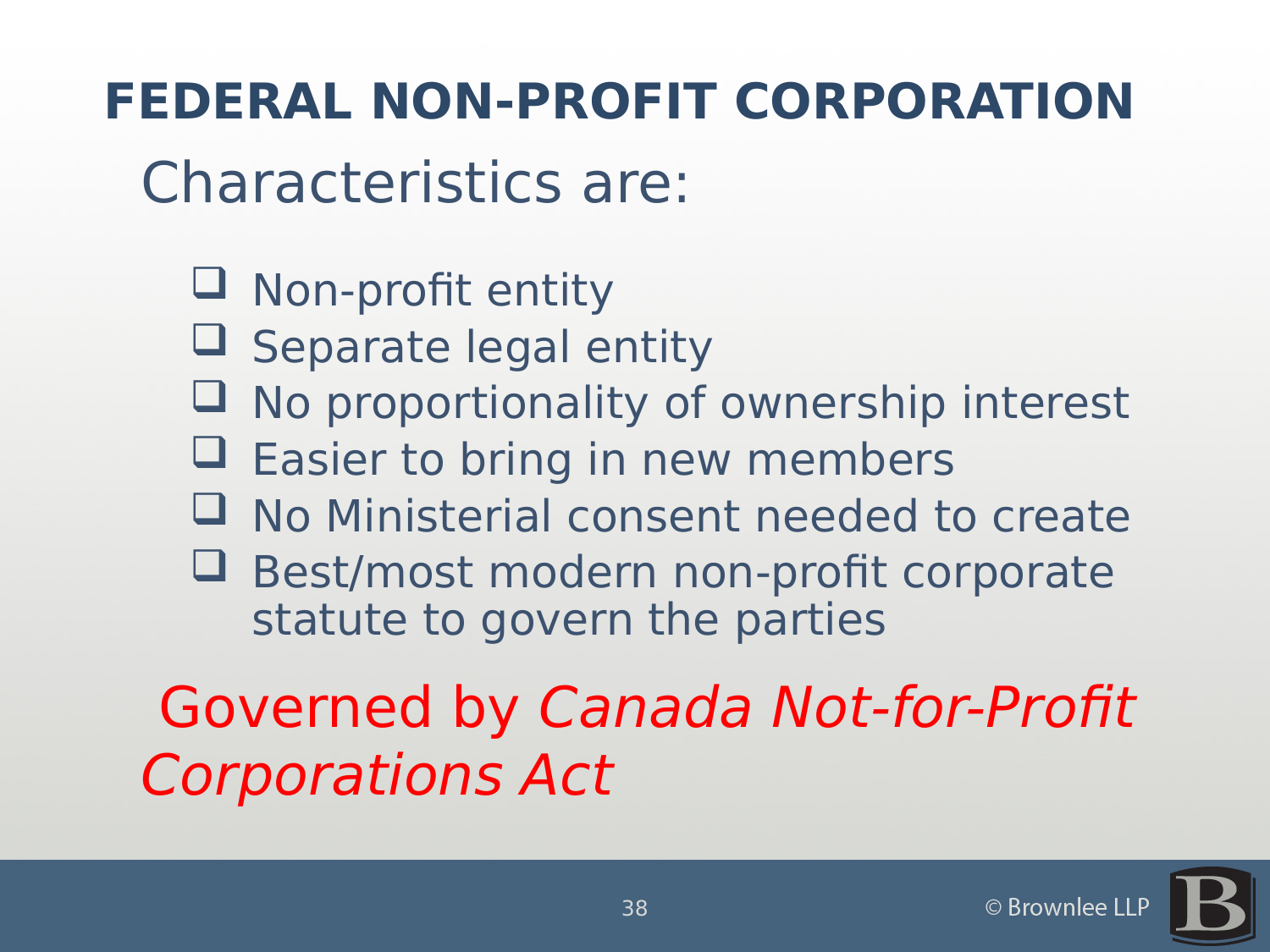

# Federal non-profit corporation

Characteristics are:

Non-profit entity
Separate legal entity
No proportionality of ownership interest
Easier to bring in new members
No Ministerial consent needed to create
Best/most modern non-profit corporate statute to govern the parties

 Governed by Canada Not-for-Profit Corporations Act

38